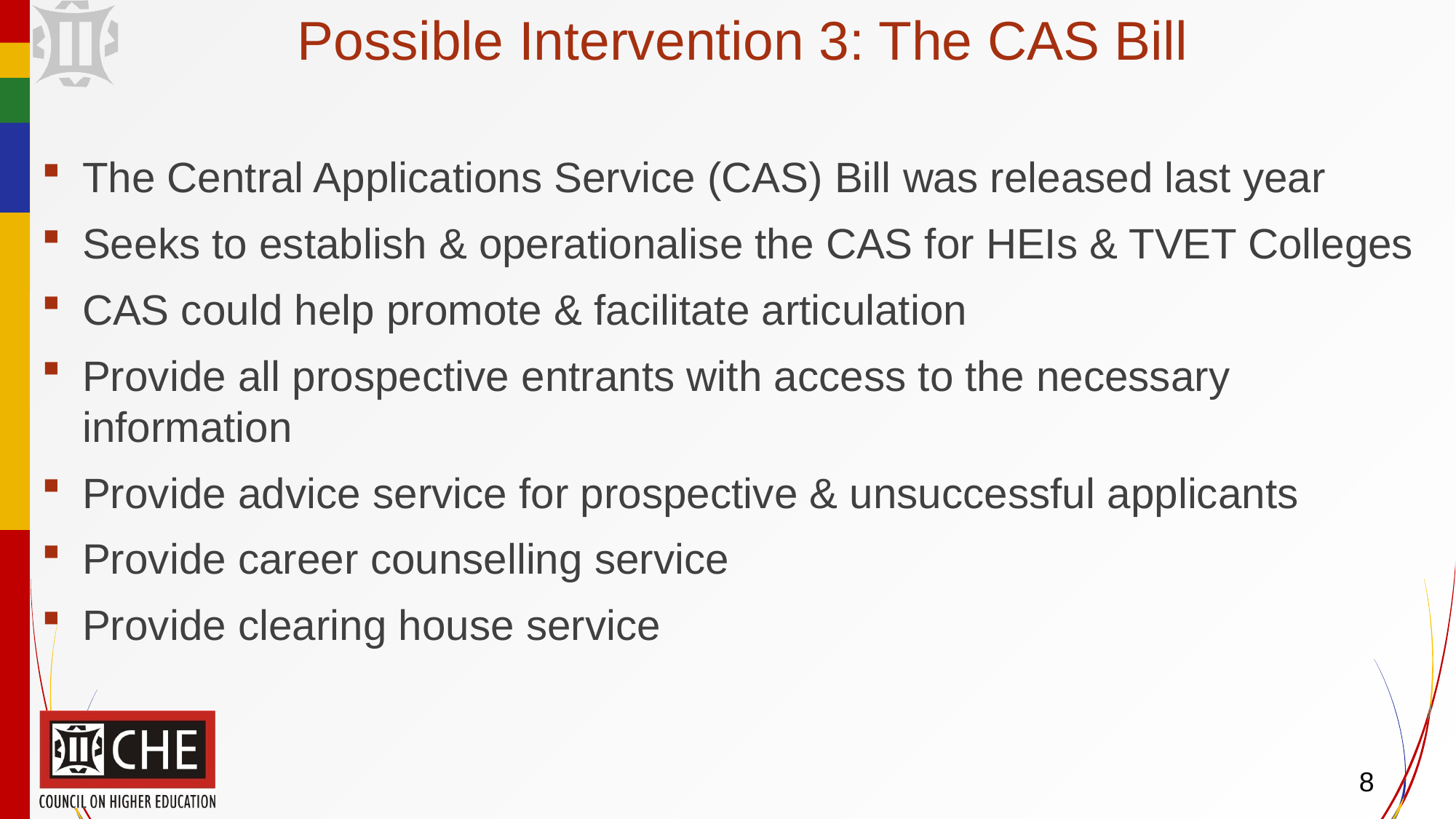

# Possible Intervention 3: The CAS Bill

The Central Applications Service (CAS) Bill was released last year
Seeks to establish & operationalise the CAS for HEIs & TVET Colleges
CAS could help promote & facilitate articulation
Provide all prospective entrants with access to the necessary information
Provide advice service for prospective & unsuccessful applicants
Provide career counselling service
Provide clearing house service

8